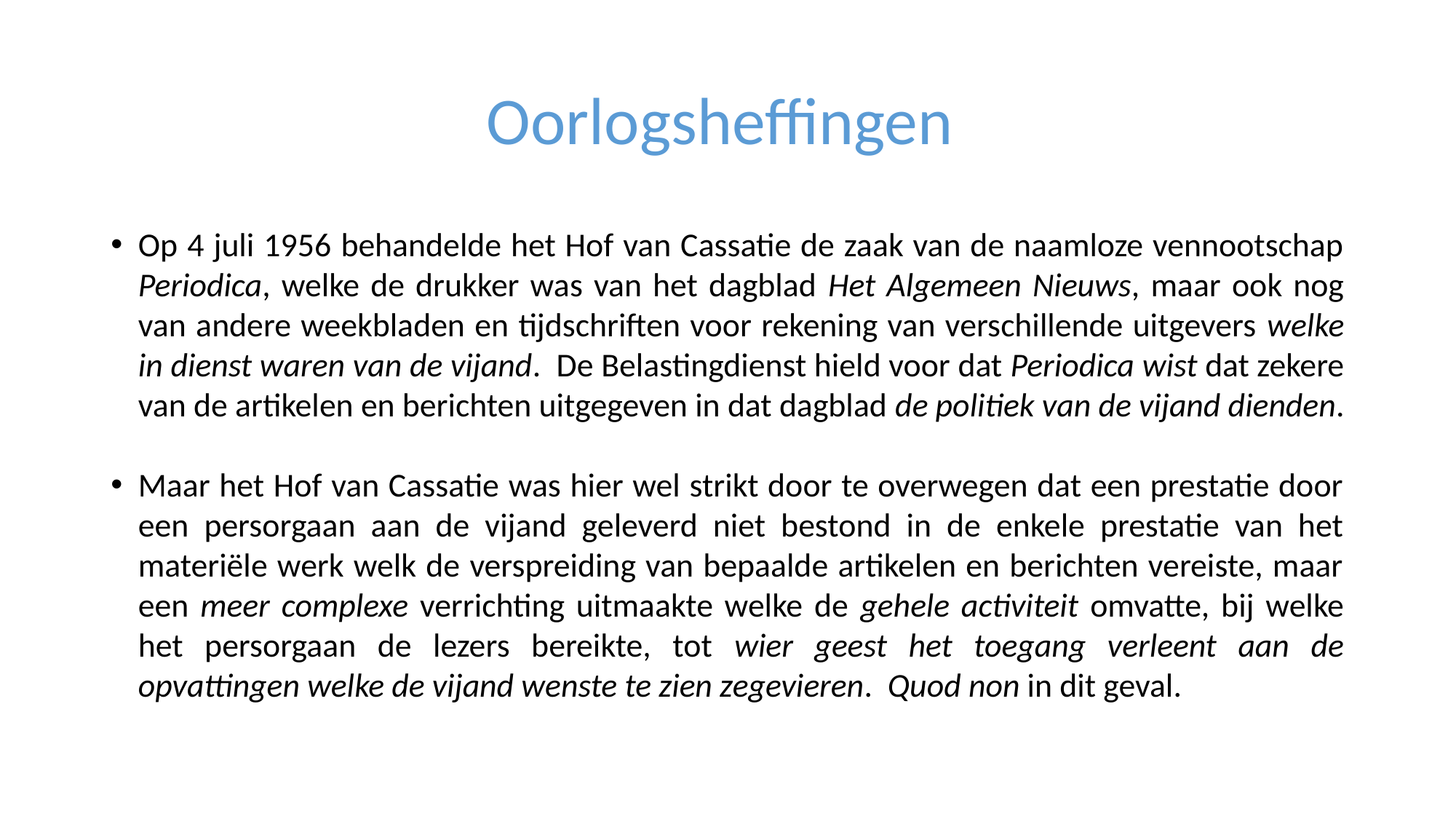

# Oorlogsheffingen
Op 4 juli 1956 behandelde het Hof van Cassatie de zaak van de naamloze vennootschap Periodica, welke de drukker was van het dagblad Het Algemeen Nieuws, maar ook nog van andere weekbladen en tijdschriften voor rekening van verschillende uitgevers welke in dienst waren van de vijand.  De Belastingdienst hield voor dat Periodica wist dat zekere van de artikelen en berichten uitgegeven in dat dagblad de politiek van de vijand dienden.

Maar het Hof van Cassatie was hier wel strikt door te overwegen dat een prestatie door een persorgaan aan de vijand geleverd niet bestond in de enkele prestatie van het materiële werk welk de verspreiding van bepaalde artikelen en berichten vereiste, maar een meer complexe verrichting uitmaakte welke de gehele activiteit omvatte, bij welke het persorgaan de lezers bereikte, tot wier geest het toegang verleent aan de opvattingen welke de vijand wenste te zien zegevieren.  Quod non in dit geval.